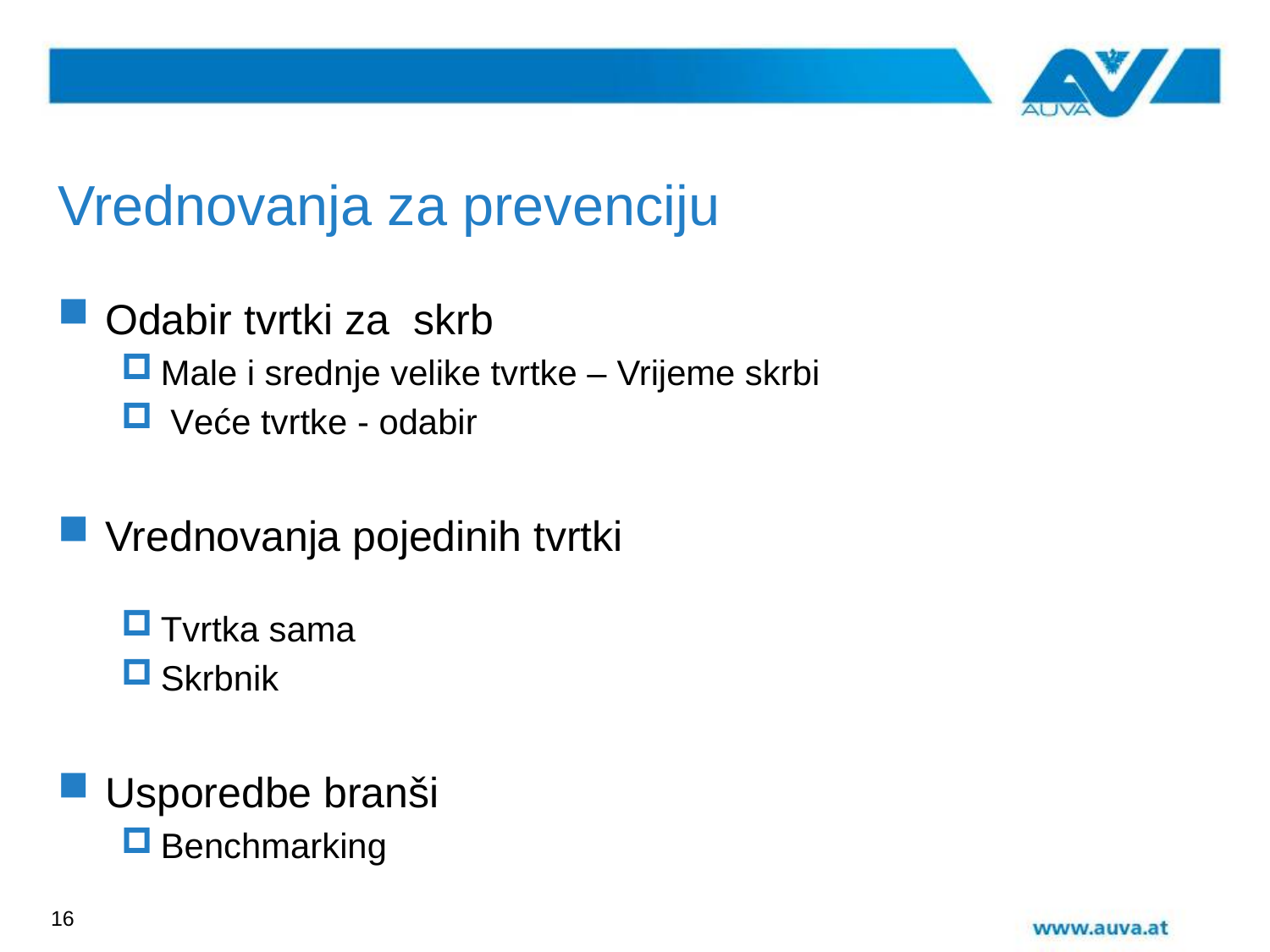

# Vrednovanja za prevenciju
Odabir tvrtki za  skrb
Male i srednje velike tvrtke – Vrijeme skrbi
 Veće tvrtke - odabir

Vrednovanja pojedinih tvrtki

Tvrtka sama
Skrbnik

Usporedbe branši
Benchmarking

Source:	If applicable, describe source origin
16